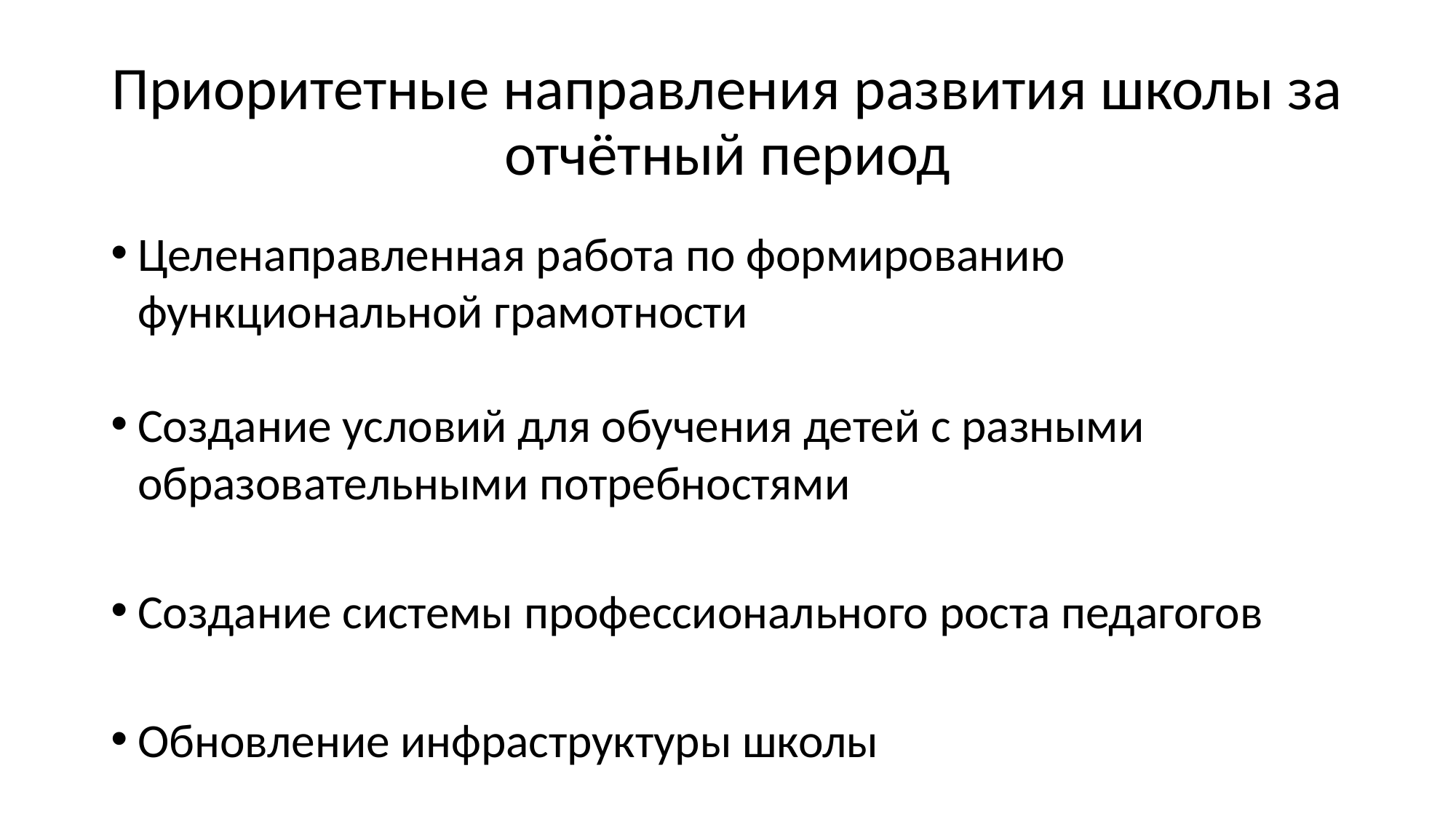

# Приоритетные направления развития школы за отчётный период
Целенаправленная работа по формированию функциональной грамотности

Создание условий для обучения детей с разными образовательными потребностями
Создание системы профессионального роста педагогов
Обновление инфраструктуры школы